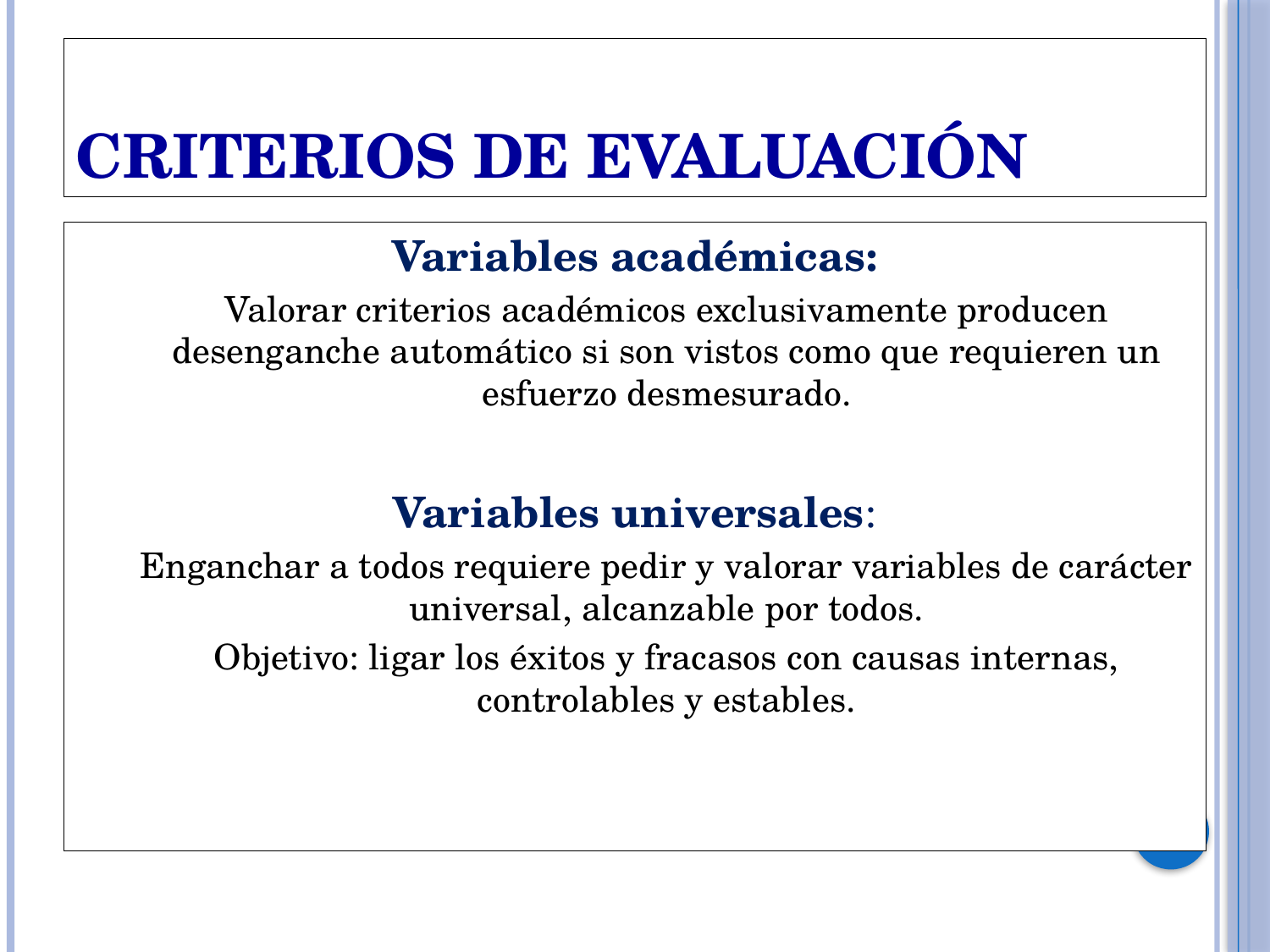

Criterios de evaluación
Variables académicas:
Valorar criterios académicos exclusivamente producen desenganche automático si son vistos como que requieren un esfuerzo desmesurado.

Variables universales:
Enganchar a todos requiere pedir y valorar variables de carácter universal, alcanzable por todos.
Objetivo: ligar los éxitos y fracasos con causas internas, controlables y estables.